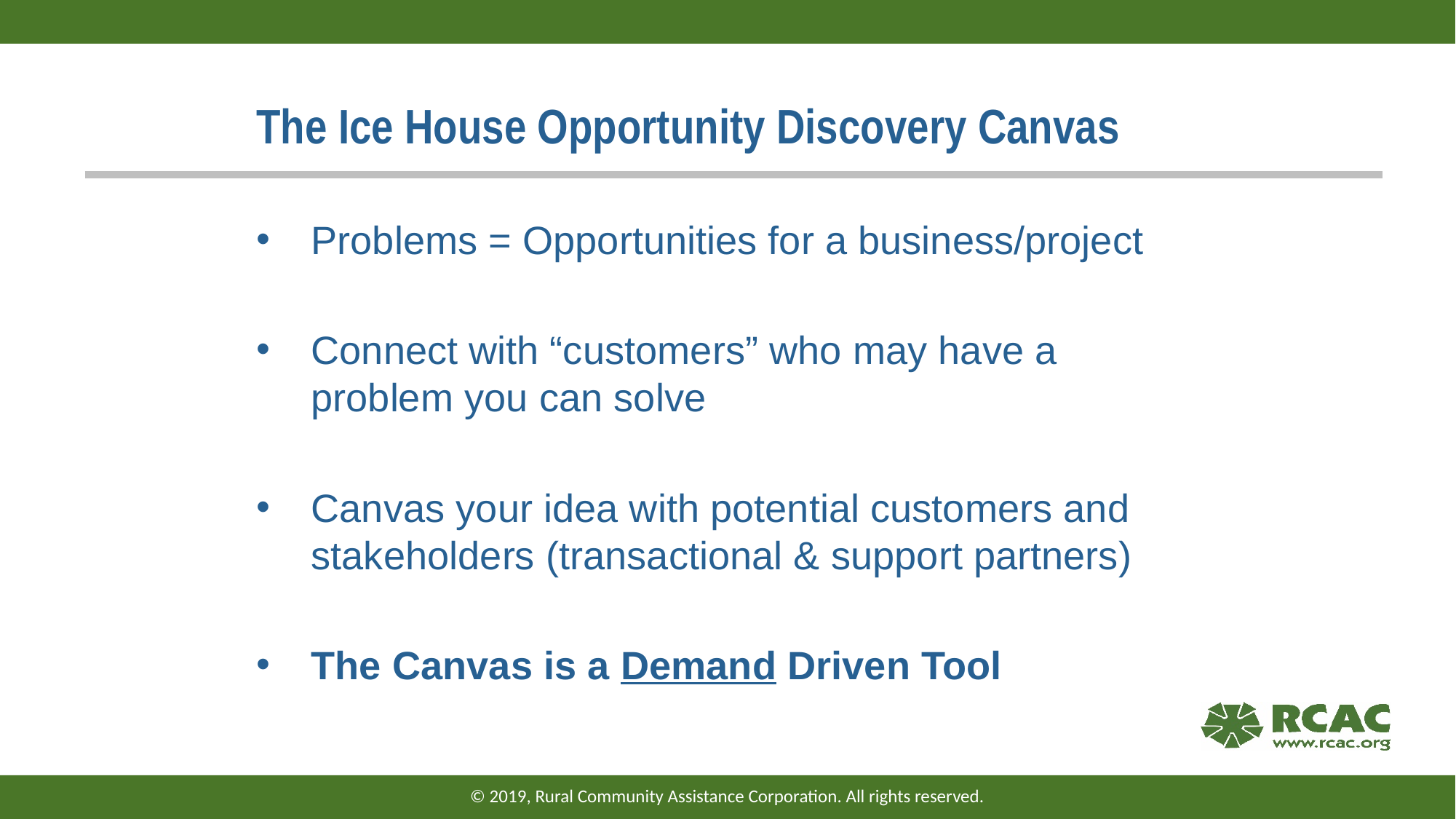

# The Ice House Opportunity Discovery Canvas
Problems = Opportunities for a business/project

Connect with “customers” who may have a problem you can solve

Canvas your idea with potential customers and stakeholders (transactional & support partners)

The Canvas is a Demand Driven Tool

© 2019, Rural Community Assistance Corporation. All rights reserved.